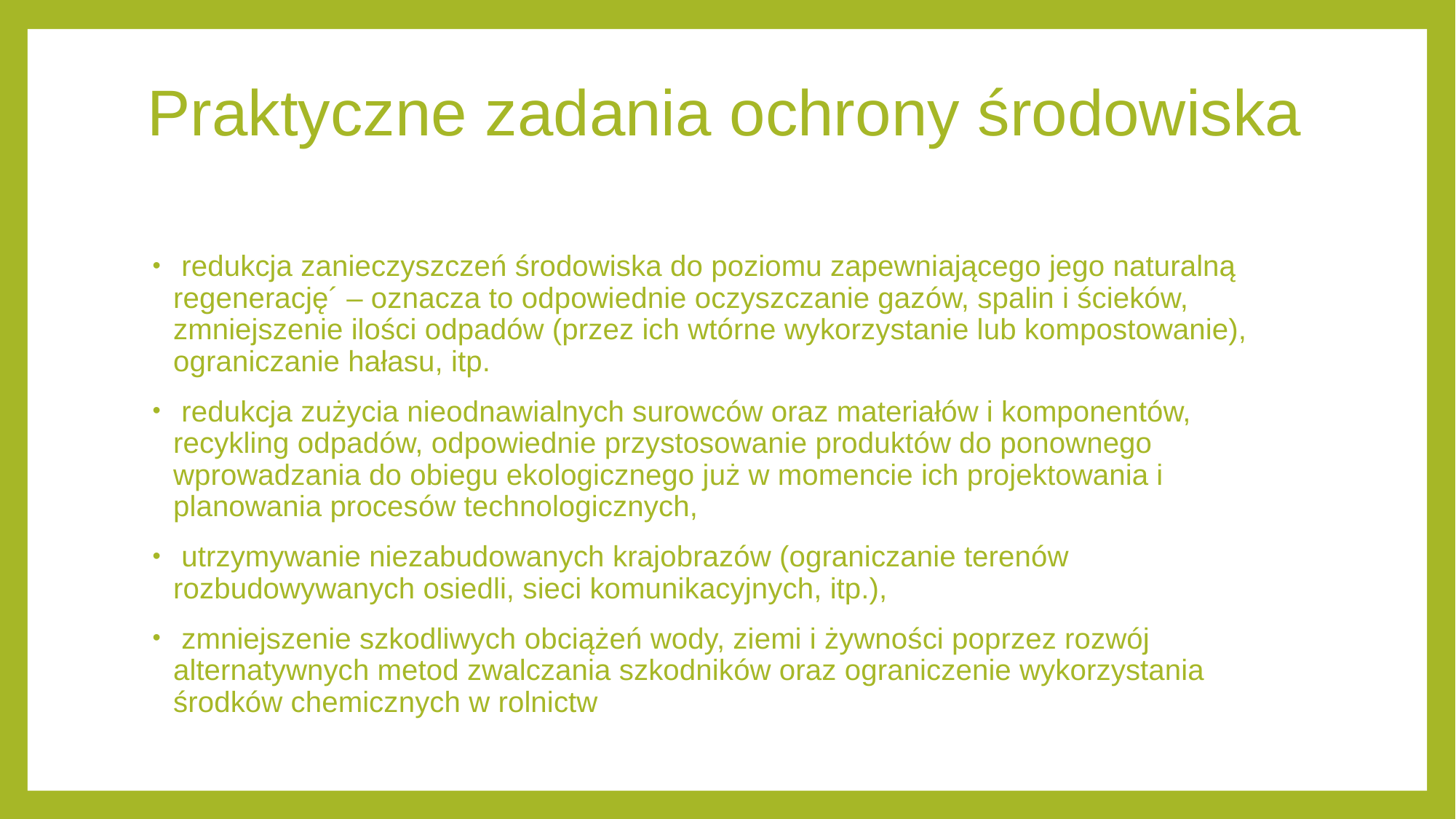

# Praktyczne zadania ochrony środowiska
 redukcja zanieczyszczeń środowiska do poziomu zapewniającego jego naturalną regenerację´ – oznacza to odpowiednie oczyszczanie gazów, spalin i ścieków, zmniejszenie ilości odpadów (przez ich wtórne wykorzystanie lub kompostowanie), ograniczanie hałasu, itp.
 redukcja zużycia nieodnawialnych surowców oraz materiałów i komponentów, recykling odpadów, odpowiednie przystosowanie produktów do ponownego wprowadzania do obiegu ekologicznego już w momencie ich projektowania i planowania procesów technologicznych,
 utrzymywanie niezabudowanych krajobrazów (ograniczanie terenów rozbudowywanych osiedli, sieci komunikacyjnych, itp.),
 zmniejszenie szkodliwych obciążeń wody, ziemi i żywności poprzez rozwój alternatywnych metod zwalczania szkodników oraz ograniczenie wykorzystania środków chemicznych w rolnictw